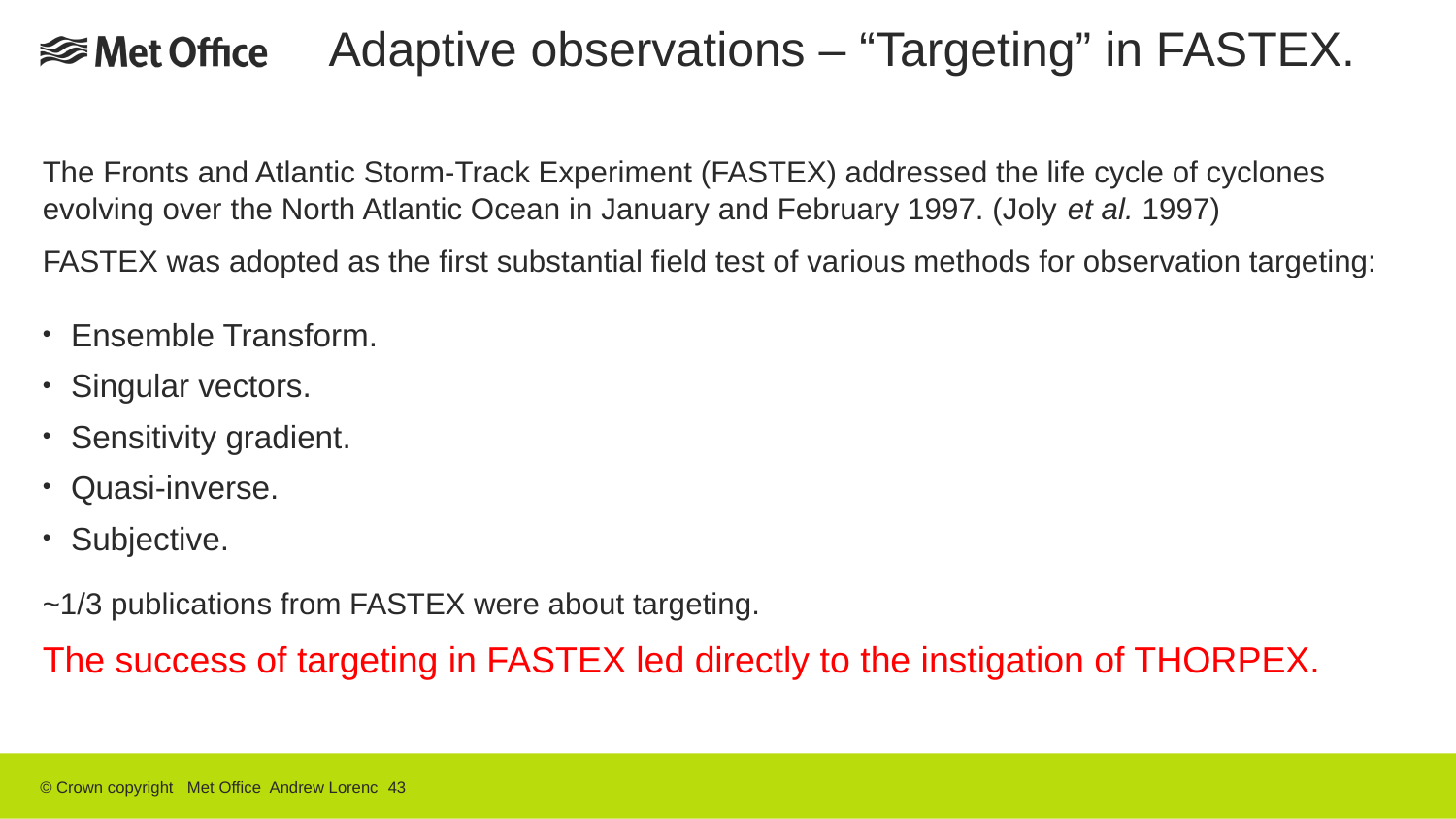

# Adaptive observations – “Targeting” in FASTEX.
The Fronts and Atlantic Storm-Track Experiment (FASTEX) addressed the life cycle of cyclones evolving over the North Atlantic Ocean in January and February 1997. (Joly et al. 1997)
FASTEX was adopted as the first substantial field test of various methods for observation targeting:
Ensemble Transform.
Singular vectors.
Sensitivity gradient.
Quasi-inverse.
Subjective.
~1/3 publications from FASTEX were about targeting.
The success of targeting in FASTEX led directly to the instigation of THORPEX.
© Crown copyright   Met Office  Andrew Lorenc  43